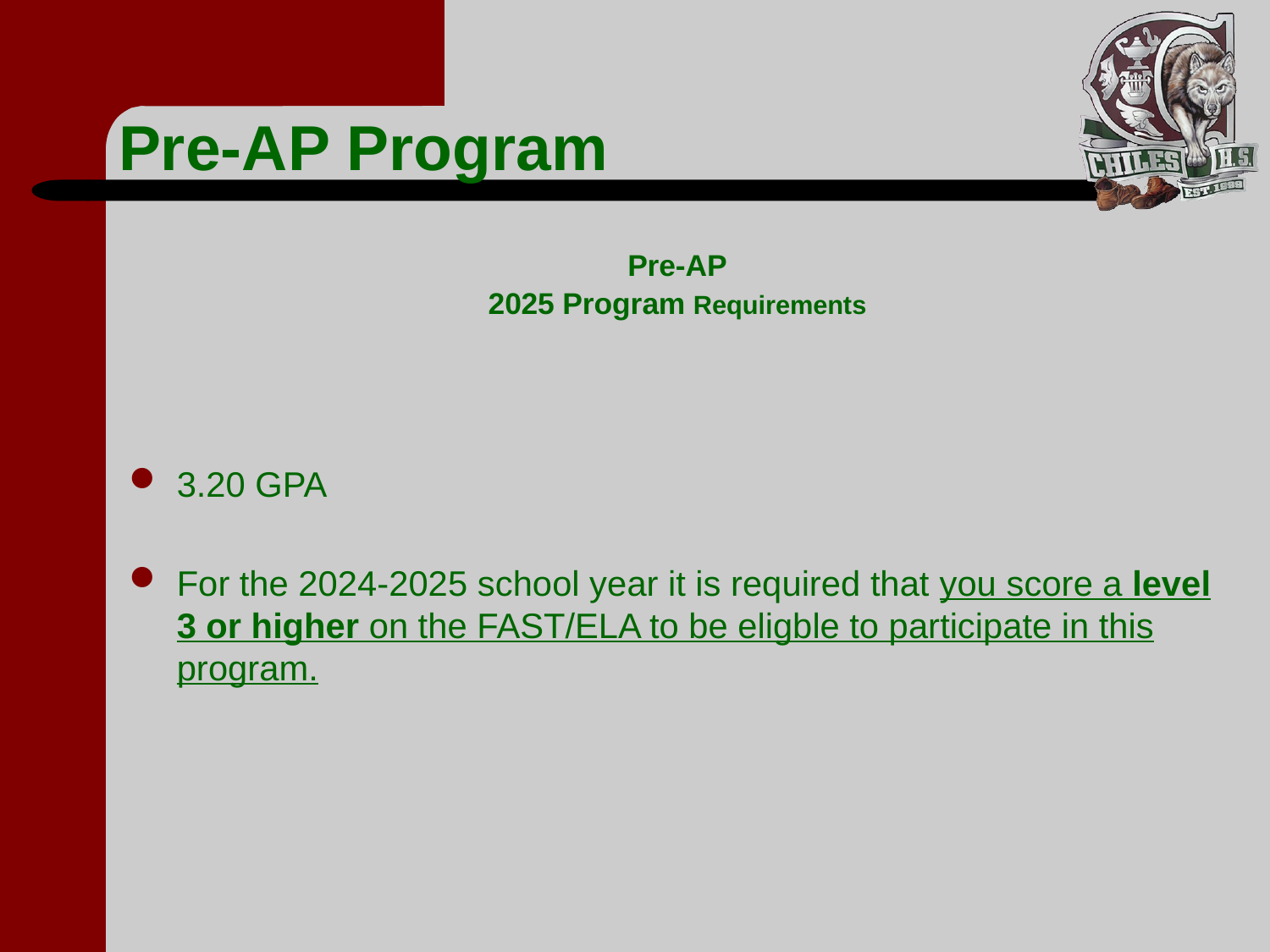

# Pre-AP Program

Pre-AP
2025 Program Requirements
3.20 GPA

For the 2024-2025 school year it is required that you score a level 3 or higher on the FAST/ELA to be eligble to participate in this program.